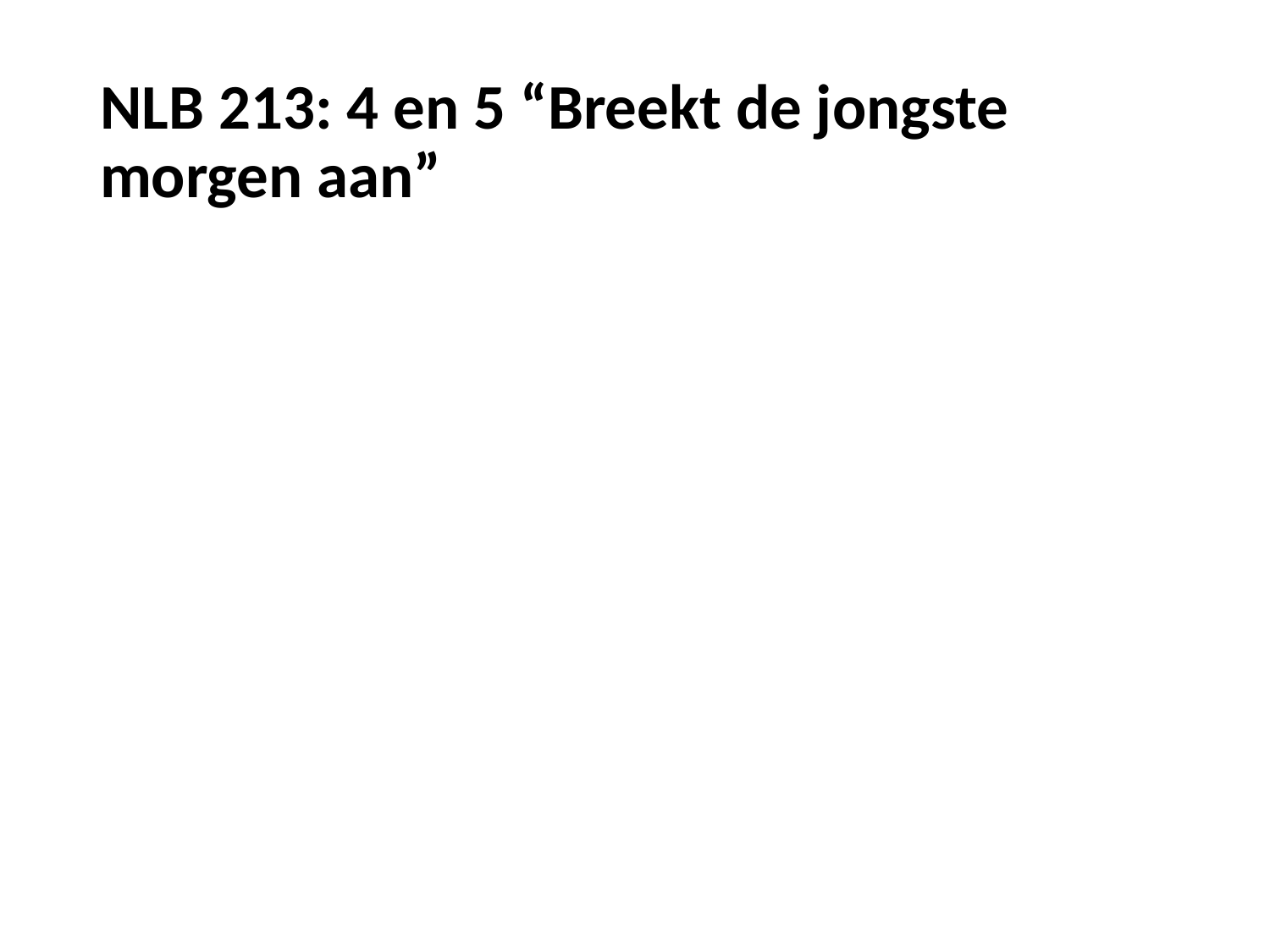

# NLB 213: 4 en 5 “Breekt de jongste morgen aan”